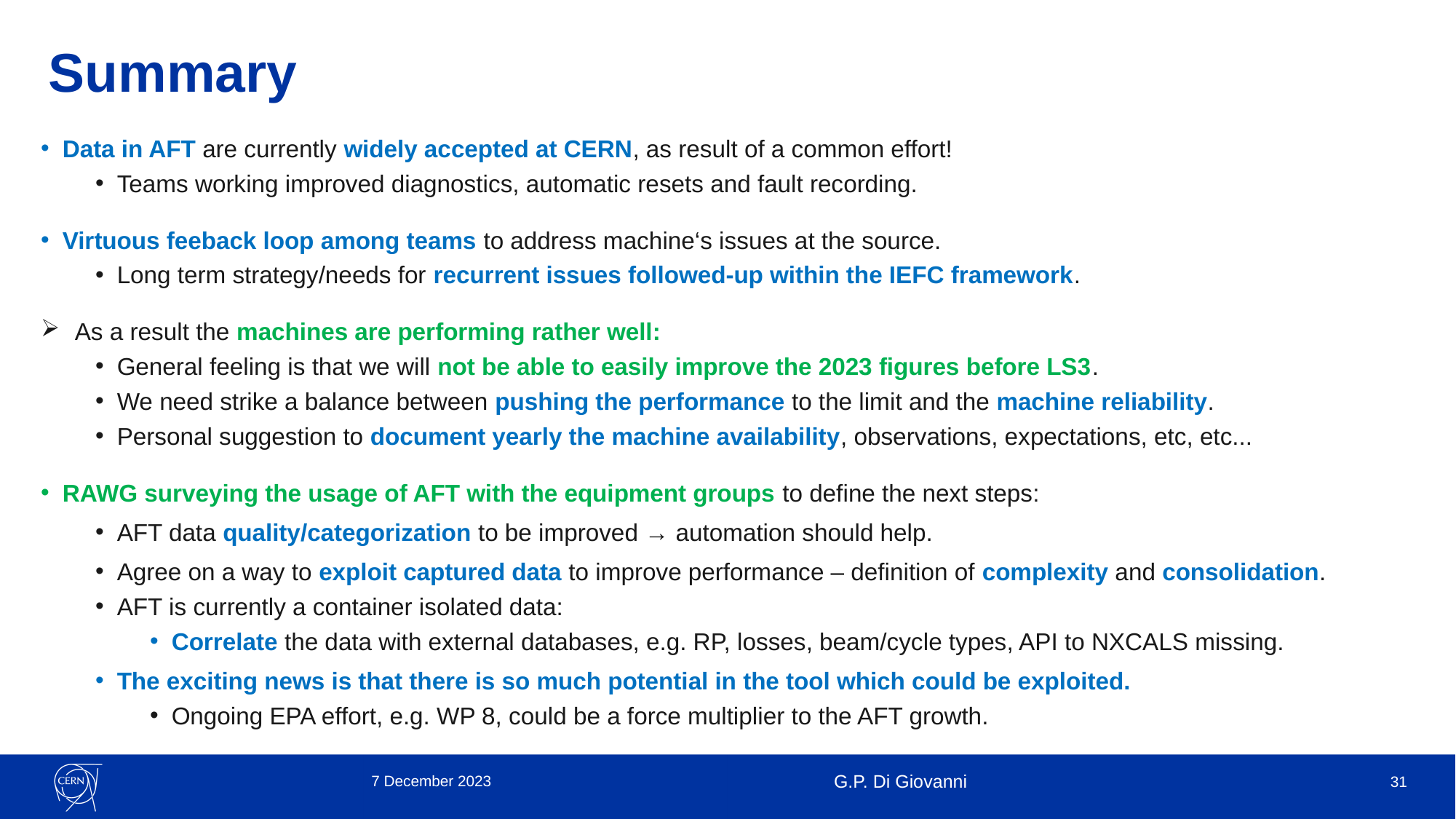

# Summary
Data in AFT are currently widely accepted at CERN, as result of a common effort!
Teams working improved diagnostics, automatic resets and fault recording.

Virtuous feeback loop among teams to address machine‘s issues at the source.
Long term strategy/needs for recurrent issues followed-up within the IEFC framework.

As a result the machines are performing rather well:
General feeling is that we will not be able to easily improve the 2023 figures before LS3.
We need strike a balance between pushing the performance to the limit and the machine reliability.
Personal suggestion to document yearly the machine availability, observations, expectations, etc, etc...

RAWG surveying the usage of AFT with the equipment groups to define the next steps:
AFT data quality/categorization to be improved → automation should help.
Agree on a way to exploit captured data to improve performance – definition of complexity and consolidation.
AFT is currently a container isolated data:
Correlate the data with external databases, e.g. RP, losses, beam/cycle types, API to NXCALS missing.
The exciting news is that there is so much potential in the tool which could be exploited.
Ongoing EPA effort, e.g. WP 8, could be a force multiplier to the AFT growth.
7 December 2023
G.P. Di Giovanni
31